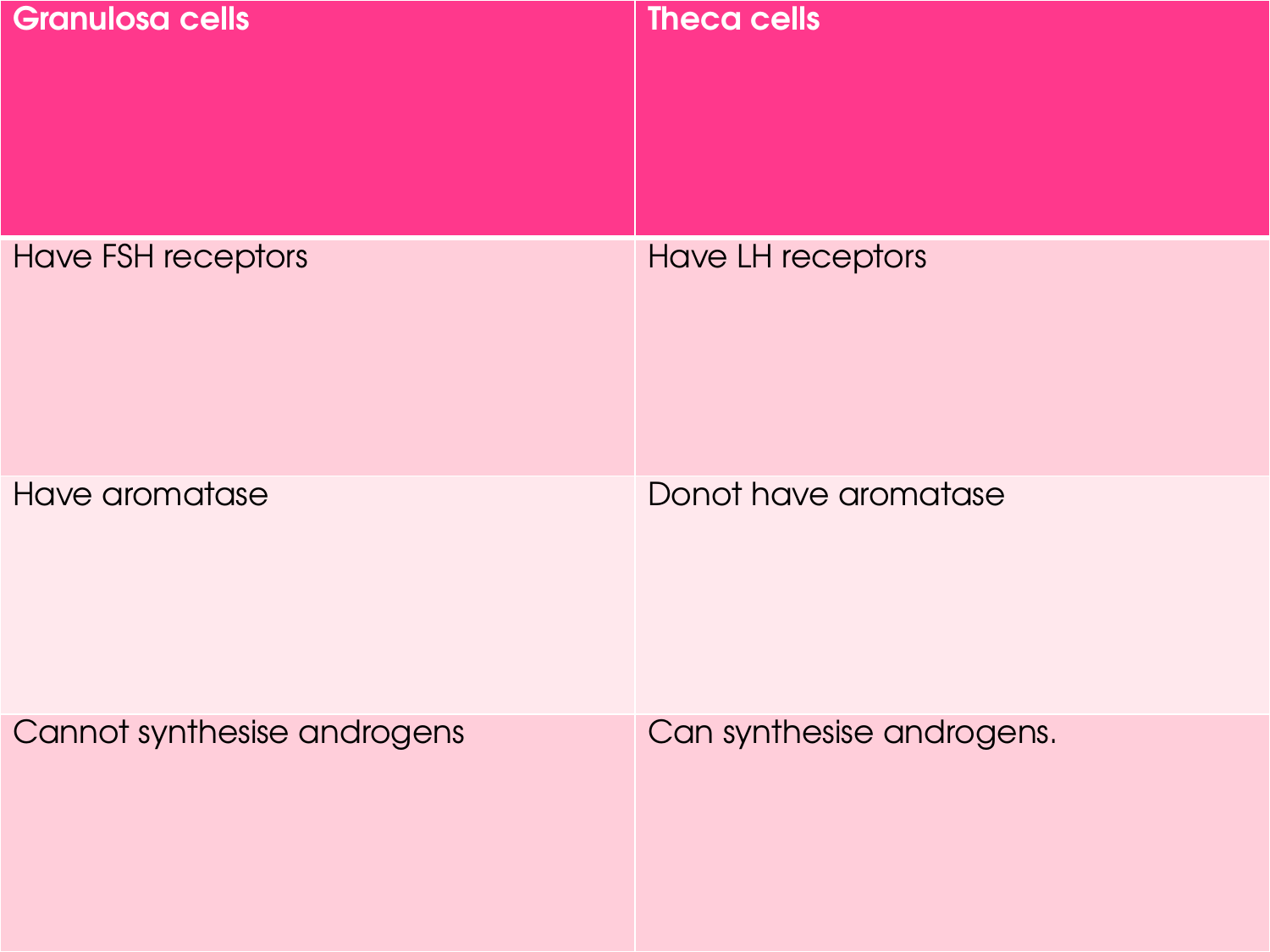

| Granulosa cells | Theca cells |
| --- | --- |
| Have FSH receptors | Have LH receptors |
| Have aromatase | Donot have aromatase |
| Cannot synthesise androgens | Can synthesise androgens. |